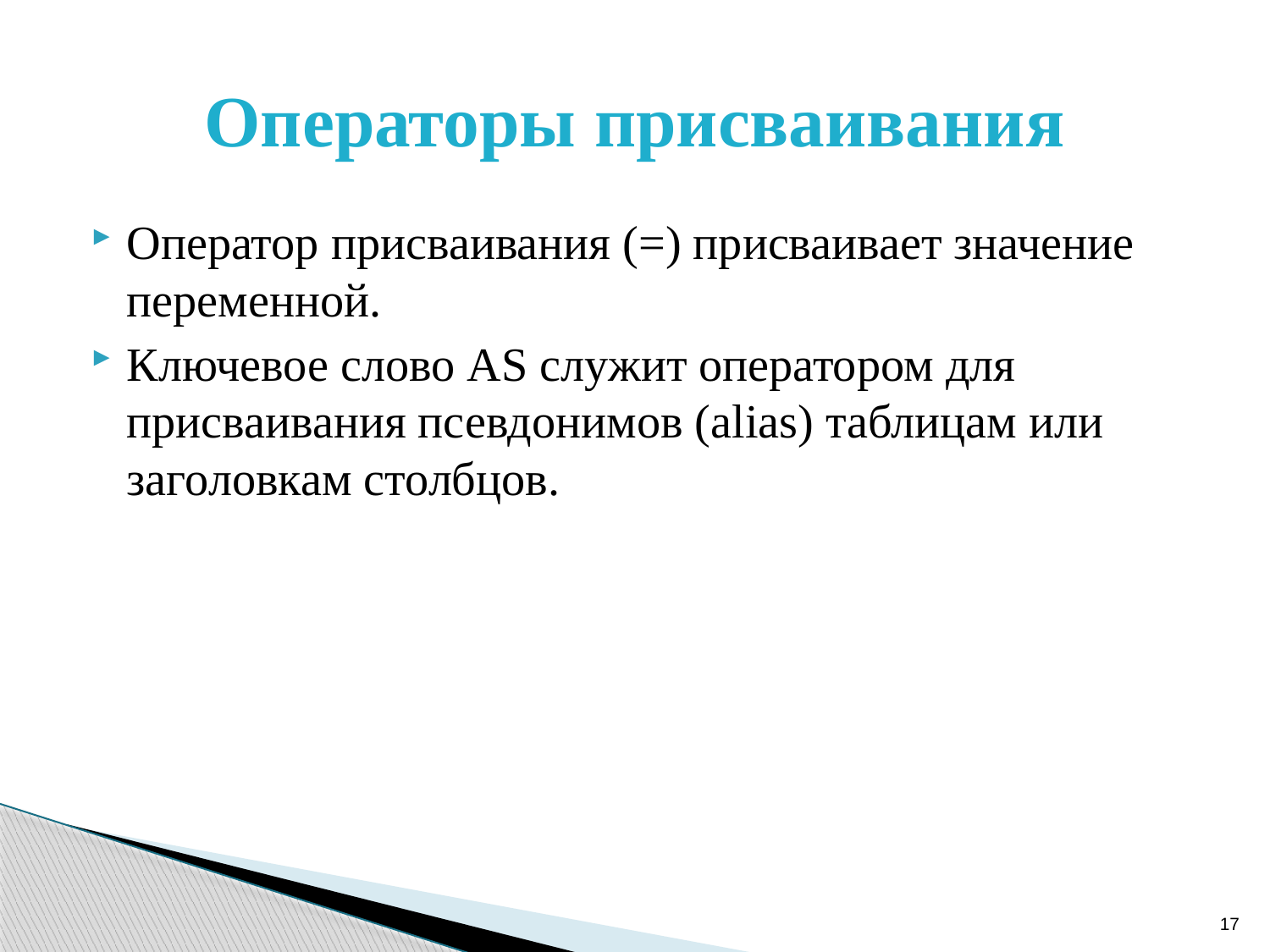

# Операторы присваивания
Оператор присваивания (=) присваивает значение переменной.
Ключевое слово AS служит оператором для присваивания псевдонимов (alias) таблицам или заголовкам столбцов.
17